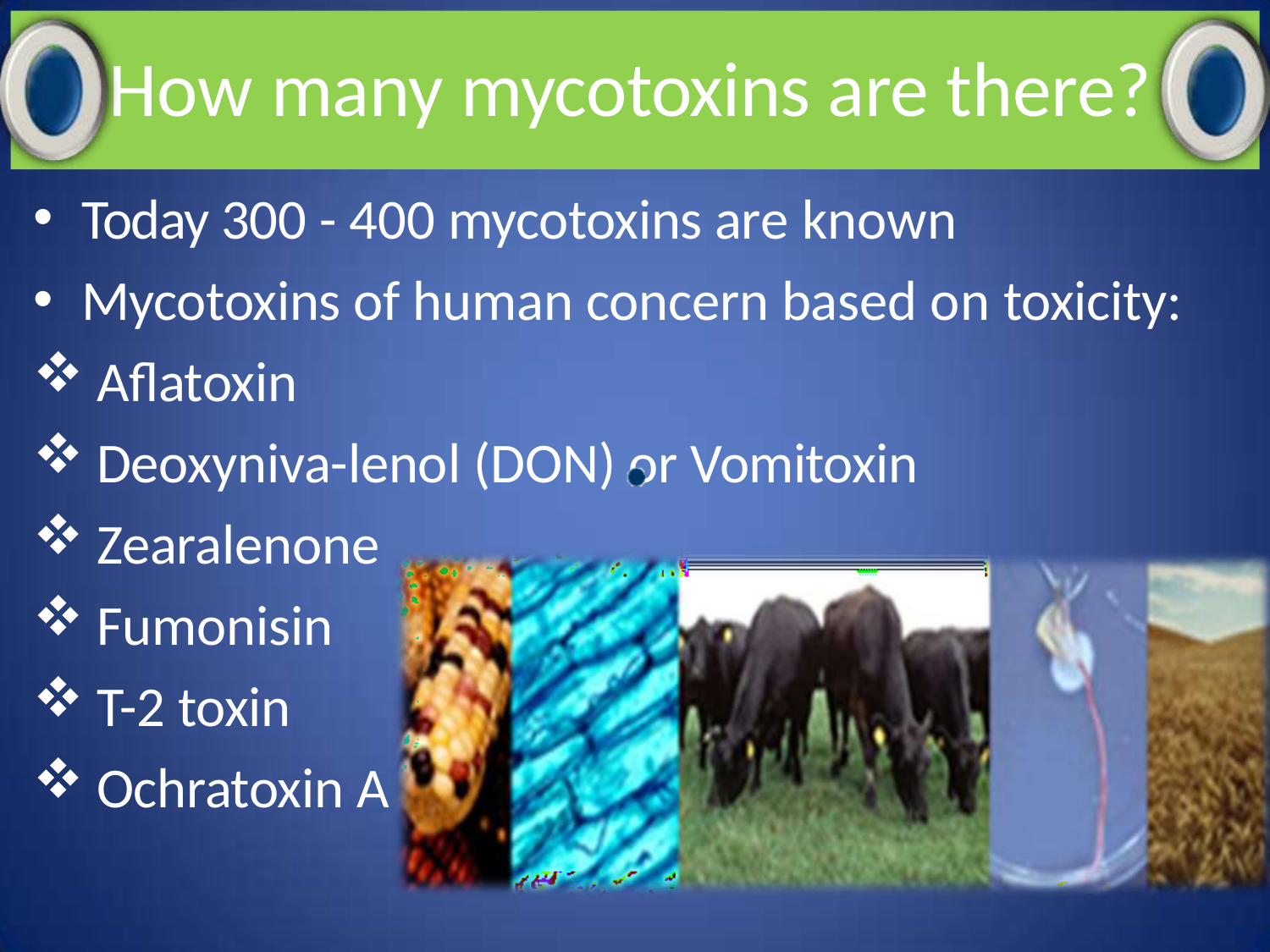

# How many mycotoxins are there?
Today 300 - 400 mycotoxins are known
Mycotoxins of human concern based on toxicity:
Aflatoxin
Deoxyniva-lenol (DON) or Vomitoxin
Zearalenone
Fumonisin
T-2 toxin
Ochratoxin A